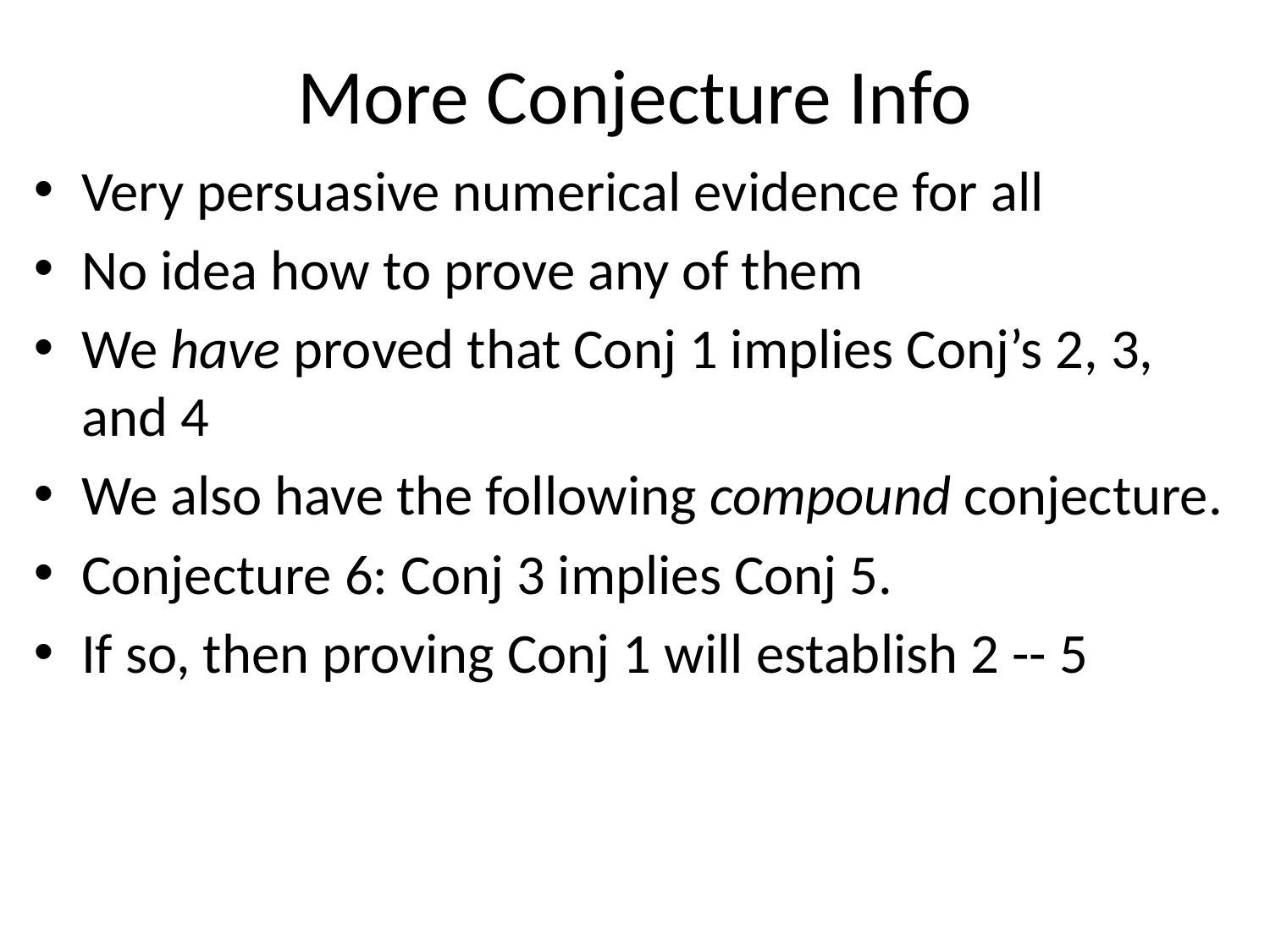

# More Conjecture Info
Very persuasive numerical evidence for all
No idea how to prove any of them
We have proved that Conj 1 implies Conj’s 2, 3, and 4
We also have the following compound conjecture.
Conjecture 6: Conj 3 implies Conj 5.
If so, then proving Conj 1 will establish 2 -- 5